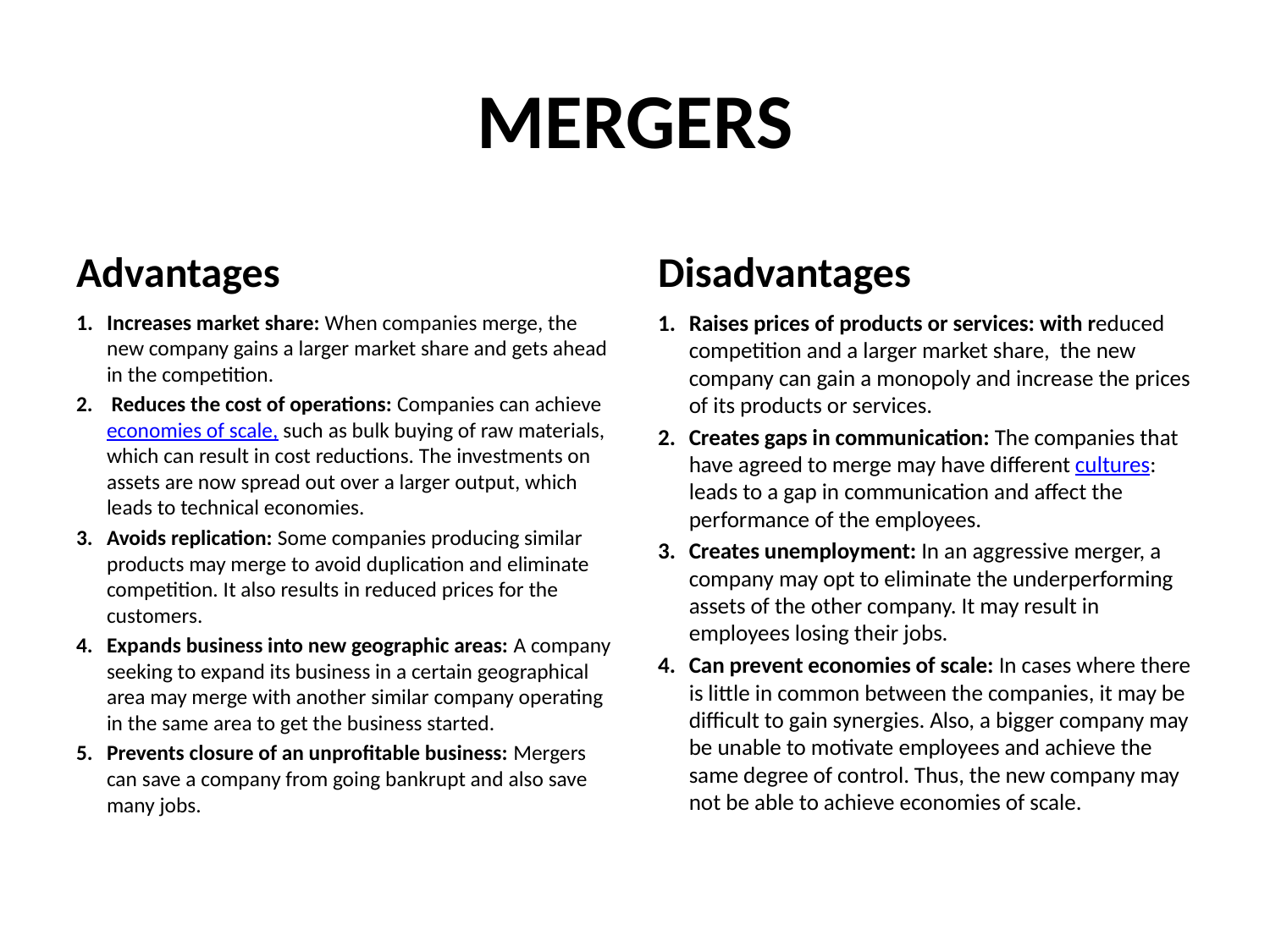

# MERGERS
Advantages
Disadvantages
Increases market share: When companies merge, the new company gains a larger market share and gets ahead in the competition.
 Reduces the cost of operations: Companies can achieve economies of scale, such as bulk buying of raw materials, which can result in cost reductions. The investments on assets are now spread out over a larger output, which leads to technical economies.
Avoids replication: Some companies producing similar products may merge to avoid duplication and eliminate competition. It also results in reduced prices for the customers.
Expands business into new geographic areas: A company seeking to expand its business in a certain geographical area may merge with another similar company operating in the same area to get the business started.
Prevents closure of an unprofitable business: Mergers can save a company from going bankrupt and also save many jobs.

Raises prices of products or services: with reduced competition and a larger market share,  the new company can gain a monopoly and increase the prices of its products or services.
Creates gaps in communication: The companies that have agreed to merge may have different cultures: leads to a gap in communication and affect the performance of the employees.
Creates unemployment: In an aggressive merger, a company may opt to eliminate the underperforming assets of the other company. It may result in employees losing their jobs.
Can prevent economies of scale: In cases where there is little in common between the companies, it may be difficult to gain synergies. Also, a bigger company may be unable to motivate employees and achieve the same degree of control. Thus, the new company may not be able to achieve economies of scale.